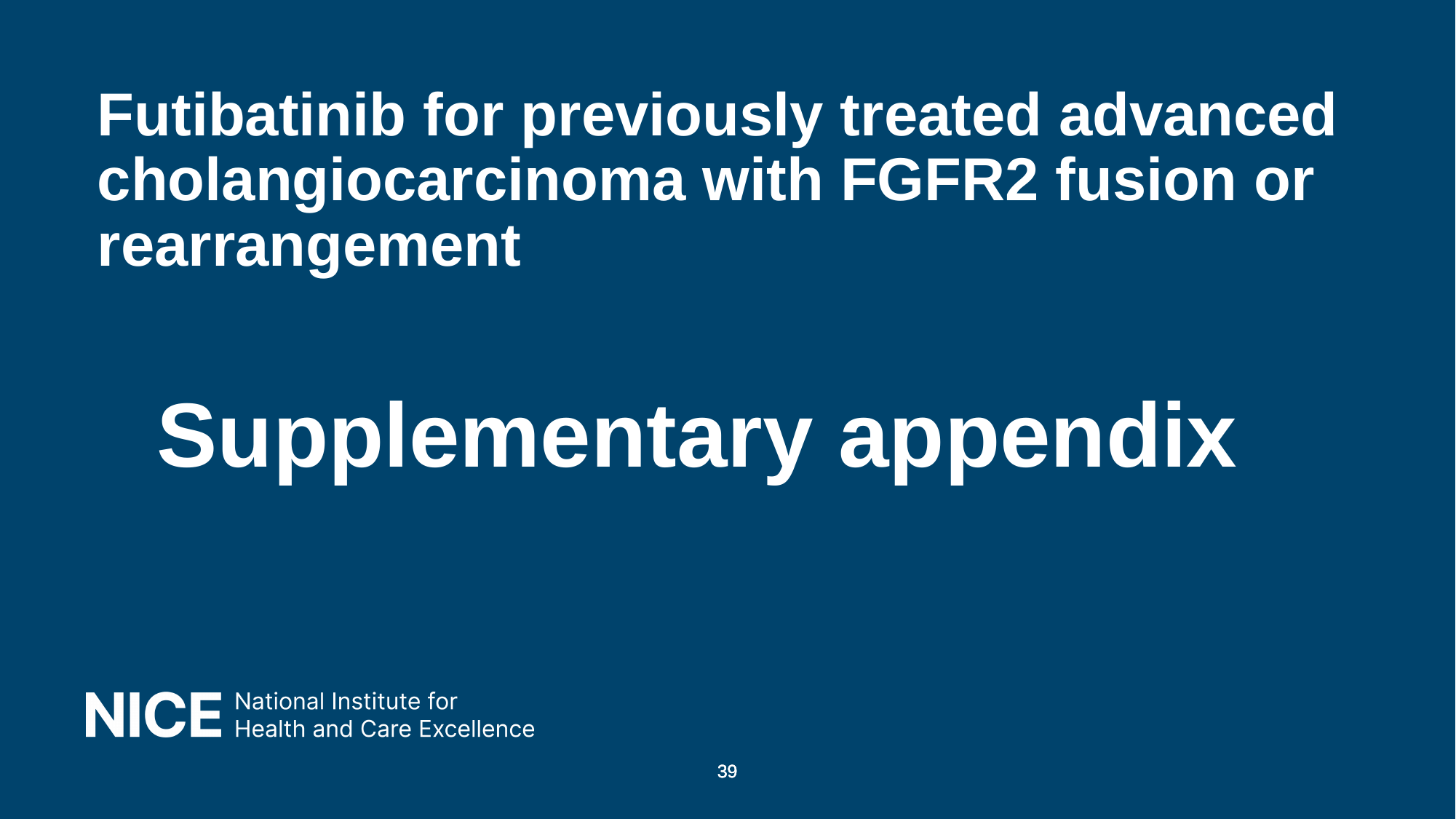

# Futibatinib for previously treated advanced cholangiocarcinoma with FGFR2 fusion or rearrangement
 Supplementary appendix